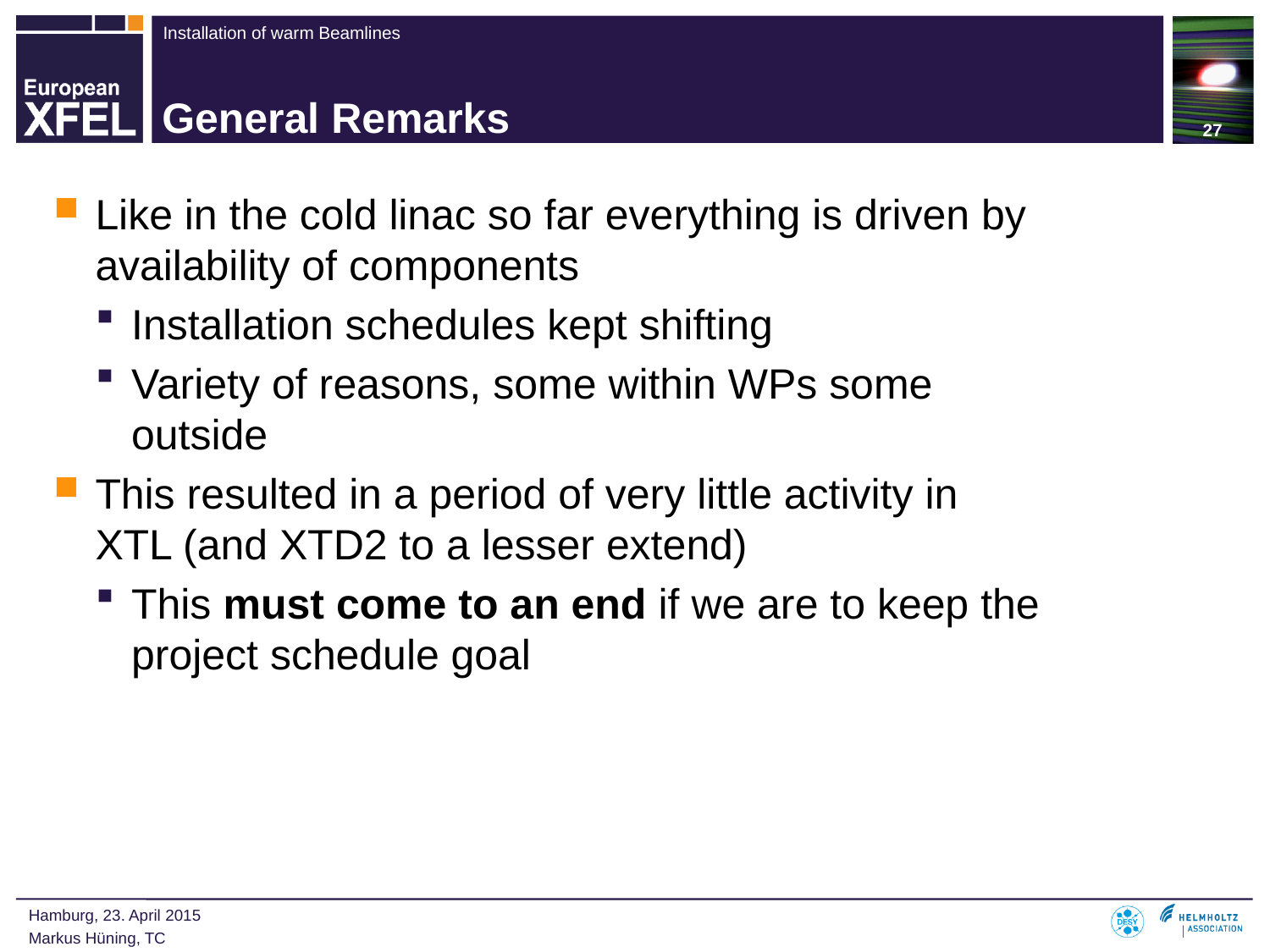

27
# General Remarks
Like in the cold linac so far everything is driven by availability of components
Installation schedules kept shifting
Variety of reasons, some within WPs some outside
This resulted in a period of very little activity in XTL (and XTD2 to a lesser extend)
This must come to an end if we are to keep the project schedule goal